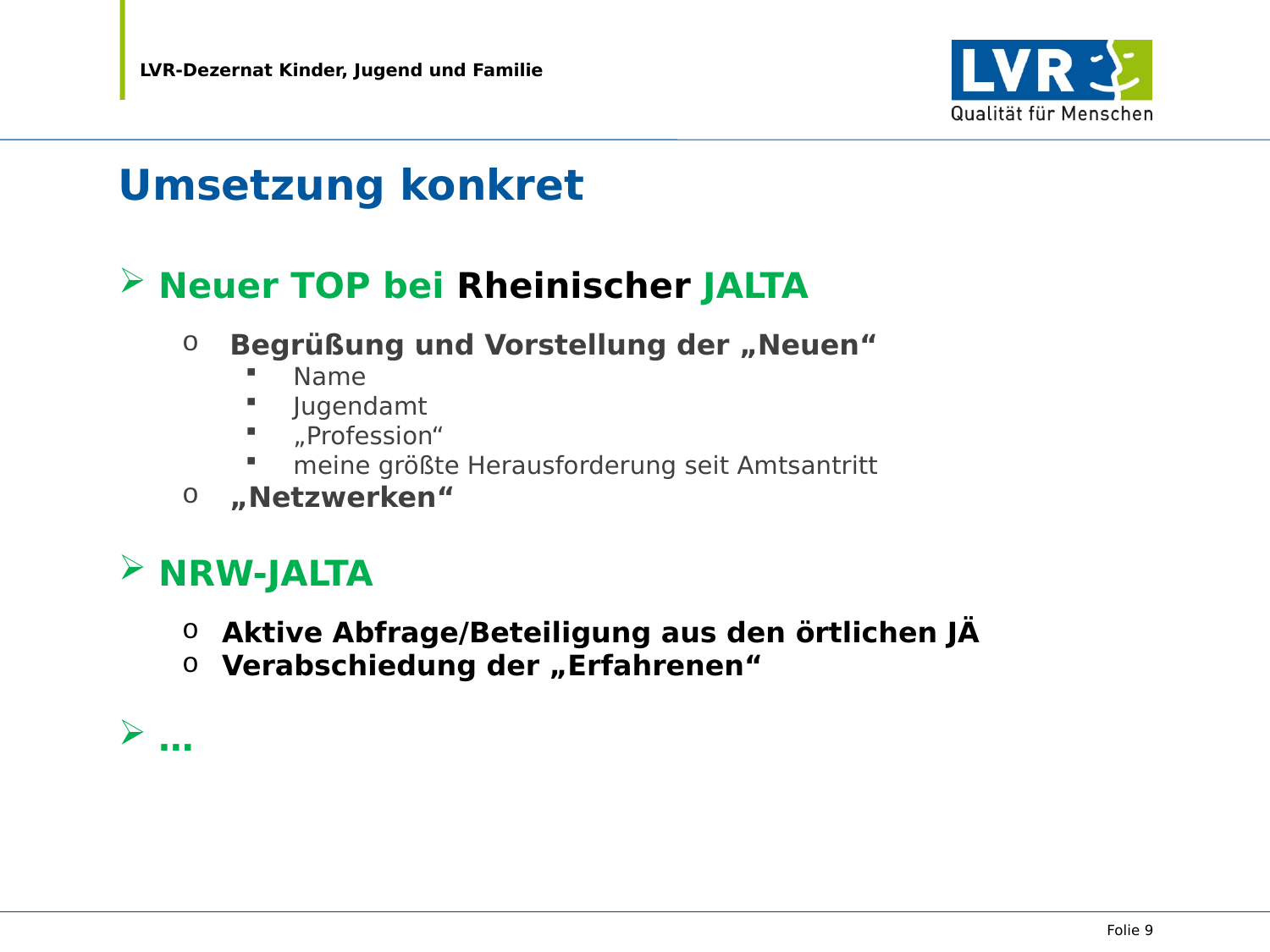

Umsetzung konkret

Neuer TOP bei Rheinischer JALTA

Begrüßung und Vorstellung der „Neuen“
Name
Jugendamt
„Profession“
meine größte Herausforderung seit Amtsantritt
„Netzwerken“

NRW-JALTA

Aktive Abfrage/Beteiligung aus den örtlichen JÄ
Verabschiedung der „Erfahrenen“

…

Folie 9